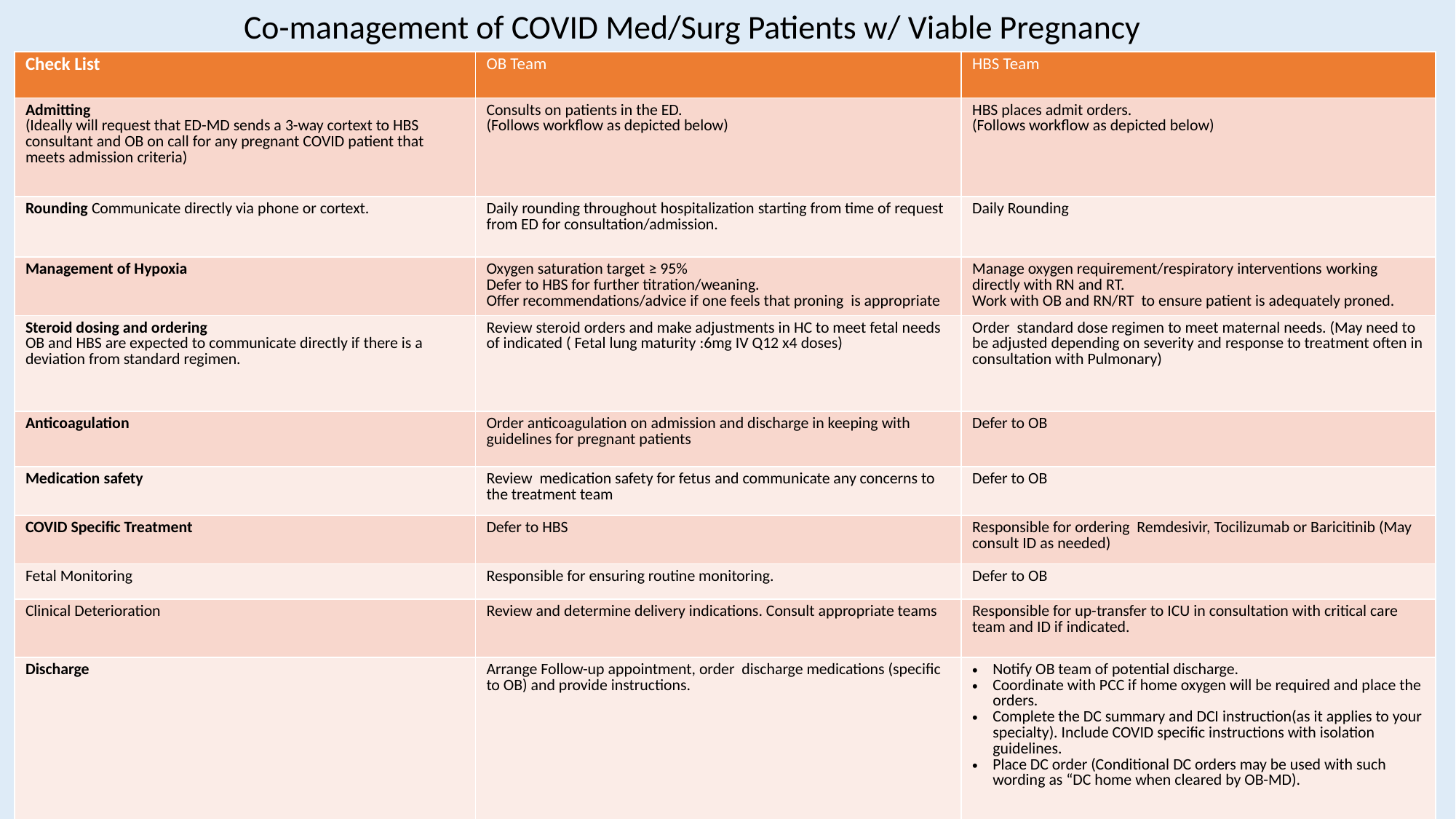

Co-management of COVID Med/Surg Patients w/ Viable Pregnancy
| Check List | OB Team | HBS Team |
| --- | --- | --- |
| Admitting (Ideally will request that ED-MD sends a 3-way cortext to HBS consultant and OB on call for any pregnant COVID patient that meets admission criteria) | Consults on patients in the ED. (Follows workflow as depicted below) | HBS places admit orders. (Follows workflow as depicted below) |
| Rounding Communicate directly via phone or cortext. | Daily rounding throughout hospitalization starting from time of request from ED for consultation/admission. | Daily Rounding |
| Management of Hypoxia | Oxygen saturation target ≥ 95% Defer to HBS for further titration/weaning. Offer recommendations/advice if one feels that proning is appropriate | Manage oxygen requirement/respiratory interventions working directly with RN and RT. Work with OB and RN/RT to ensure patient is adequately proned. |
| Steroid dosing and ordering OB and HBS are expected to communicate directly if there is a deviation from standard regimen. | Review steroid orders and make adjustments in HC to meet fetal needs of indicated ( Fetal lung maturity :6mg IV Q12 x4 doses) | Order standard dose regimen to meet maternal needs. (May need to be adjusted depending on severity and response to treatment often in consultation with Pulmonary) |
| Anticoagulation | Order anticoagulation on admission and discharge in keeping with guidelines for pregnant patients | Defer to OB |
| Medication safety | Review medication safety for fetus and communicate any concerns to the treatment team | Defer to OB |
| COVID Specific Treatment | Defer to HBS | Responsible for ordering Remdesivir, Tocilizumab or Baricitinib (May consult ID as needed) |
| Fetal Monitoring | Responsible for ensuring routine monitoring. | Defer to OB |
| Clinical Deterioration | Review and determine delivery indications. Consult appropriate teams | Responsible for up-transfer to ICU in consultation with critical care team and ID if indicated. |
| Discharge | Arrange Follow-up appointment, order discharge medications (specific to OB) and provide instructions. | Notify OB team of potential discharge. Coordinate with PCC if home oxygen will be required and place the orders. Complete the DC summary and DCI instruction(as it applies to your specialty). Include COVID specific instructions with isolation guidelines. Place DC order (Conditional DC orders may be used with such wording as “DC home when cleared by OB-MD). |